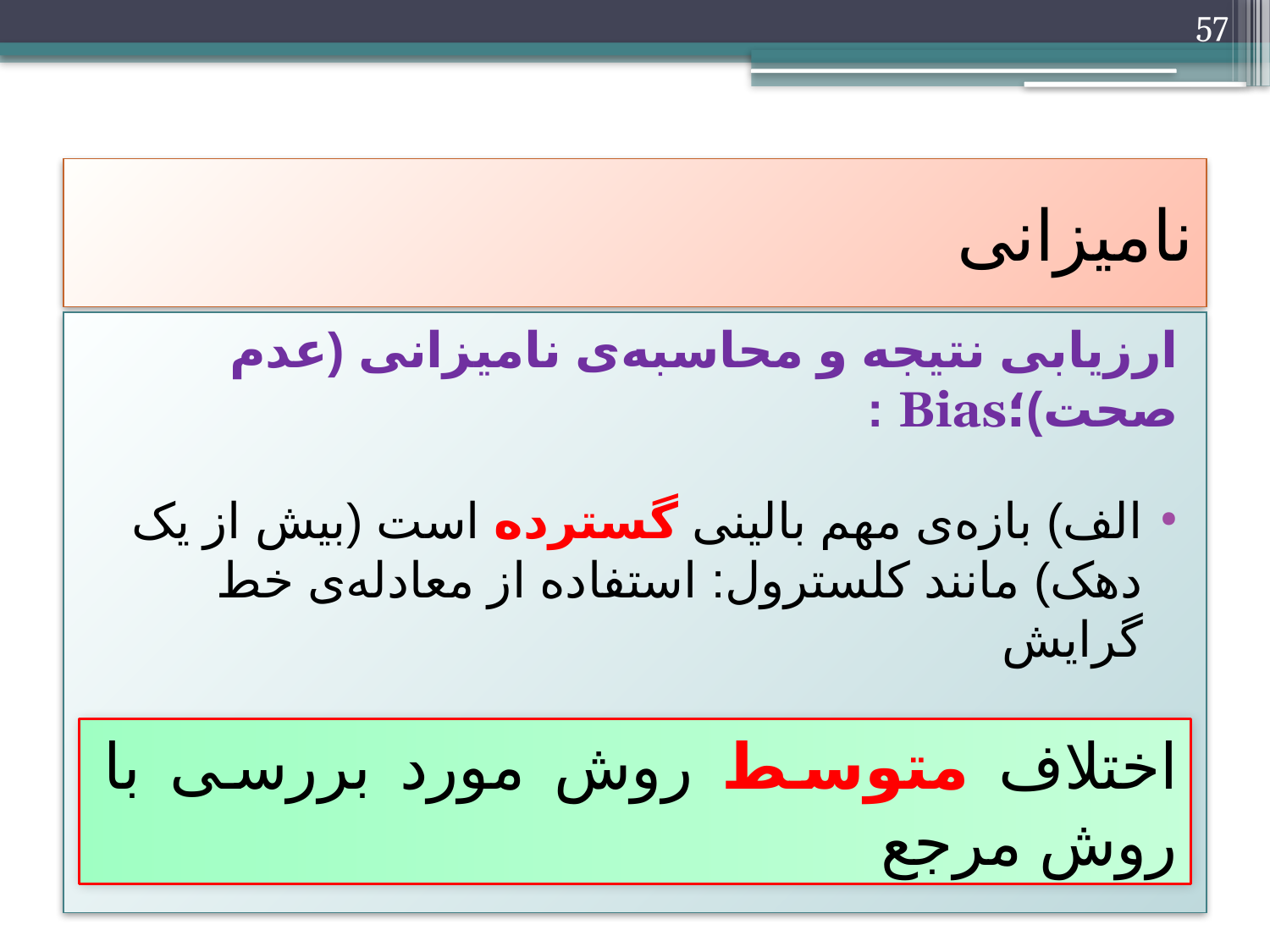

57
# نامیزانی
ارزیابی نتیجه و محاسبه‌ی نامیزانی (عدم صحت)؛Bias :
الف) بازه‌ی مهم بالینی گسترده است (بیش از یک دهک) مانند کلسترول: استفاده از معادله‌ی خط گرایش
ب) بازه‌ی مهم بالینی بسته است مانند کلسیم: آزمون t
اختلاف متوسط روش مورد بررسی با روش مرجع